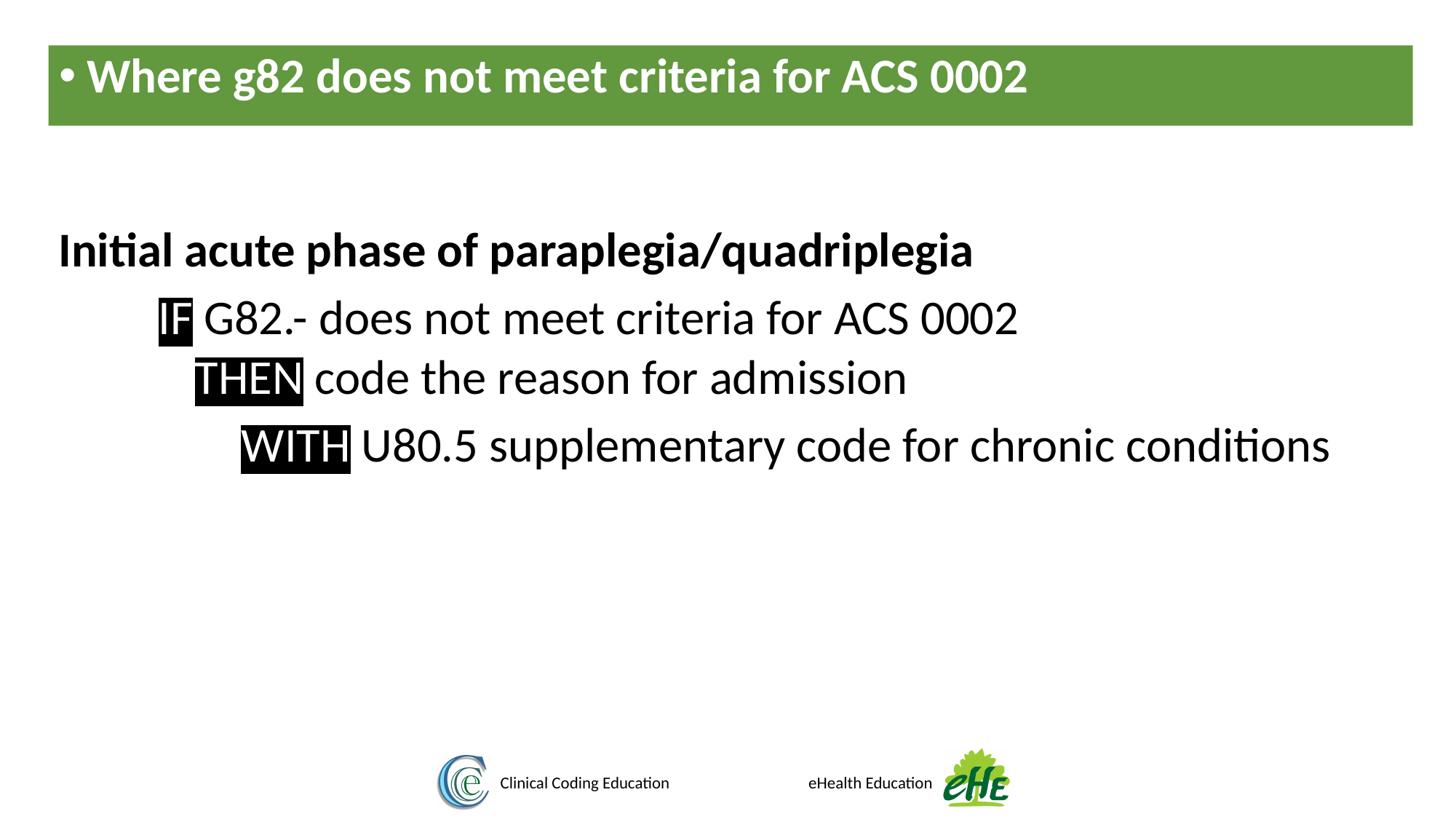

Where g82 does not meet criteria for ACS 0002
Initial acute phase of paraplegia/quadriplegia
IF G82.- does not meet criteria for ACS 0002
THEN code the reason for admission
WITH U80.5 supplementary code for chronic conditions